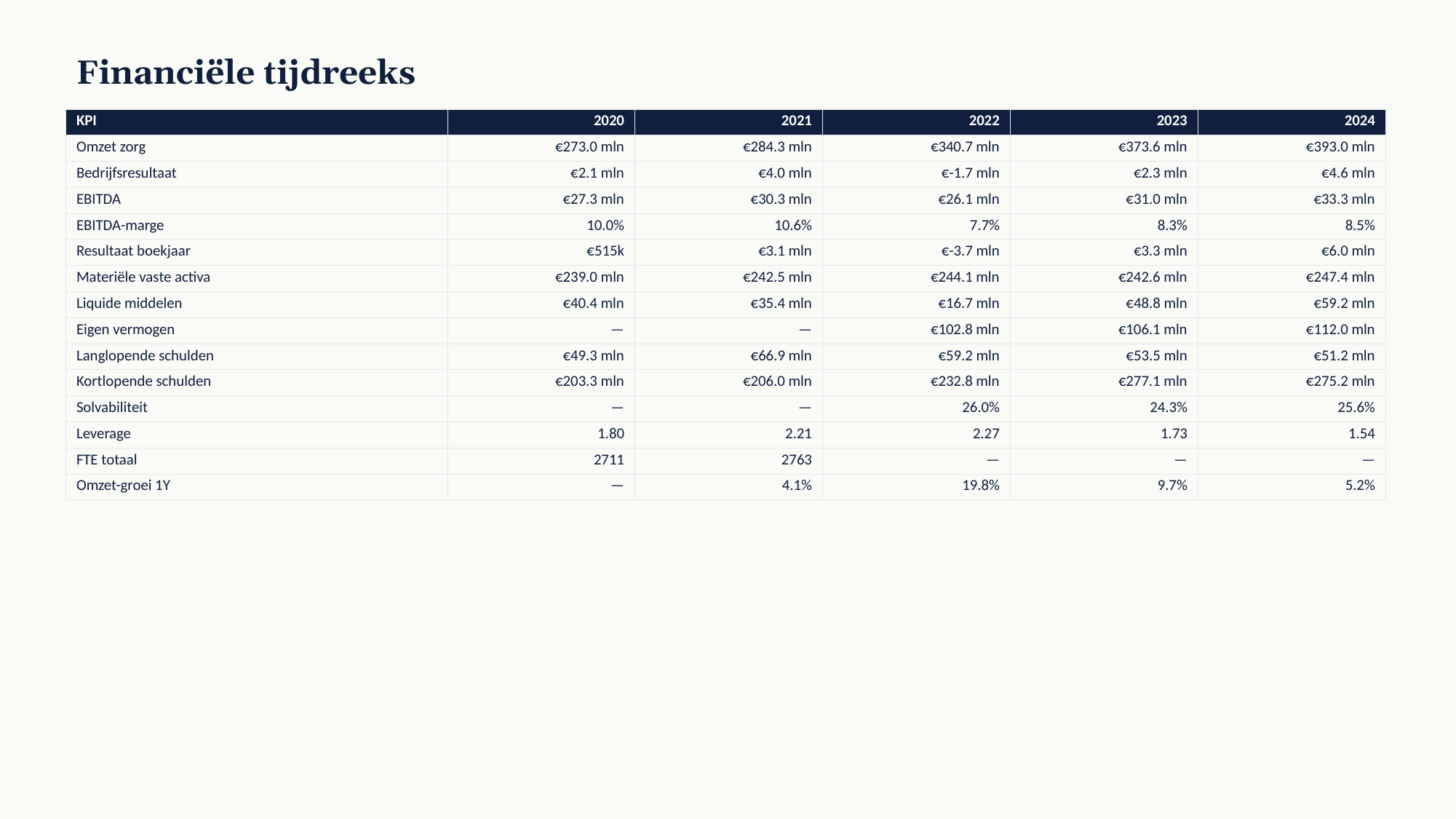

Financiële tijdreeks
| KPI | 2020 | 2021 | 2022 | 2023 | 2024 |
| --- | --- | --- | --- | --- | --- |
| Omzet zorg | €273.0 mln | €284.3 mln | €340.7 mln | €373.6 mln | €393.0 mln |
| Bedrijfsresultaat | €2.1 mln | €4.0 mln | €-1.7 mln | €2.3 mln | €4.6 mln |
| EBITDA | €27.3 mln | €30.3 mln | €26.1 mln | €31.0 mln | €33.3 mln |
| EBITDA-marge | 10.0% | 10.6% | 7.7% | 8.3% | 8.5% |
| Resultaat boekjaar | €515k | €3.1 mln | €-3.7 mln | €3.3 mln | €6.0 mln |
| Materiële vaste activa | €239.0 mln | €242.5 mln | €244.1 mln | €242.6 mln | €247.4 mln |
| Liquide middelen | €40.4 mln | €35.4 mln | €16.7 mln | €48.8 mln | €59.2 mln |
| Eigen vermogen | — | — | €102.8 mln | €106.1 mln | €112.0 mln |
| Langlopende schulden | €49.3 mln | €66.9 mln | €59.2 mln | €53.5 mln | €51.2 mln |
| Kortlopende schulden | €203.3 mln | €206.0 mln | €232.8 mln | €277.1 mln | €275.2 mln |
| Solvabiliteit | — | — | 26.0% | 24.3% | 25.6% |
| Leverage | 1.80 | 2.21 | 2.27 | 1.73 | 1.54 |
| FTE totaal | 2711 | 2763 | — | — | — |
| Omzet-groei 1Y | — | 4.1% | 19.8% | 9.7% | 5.2% |